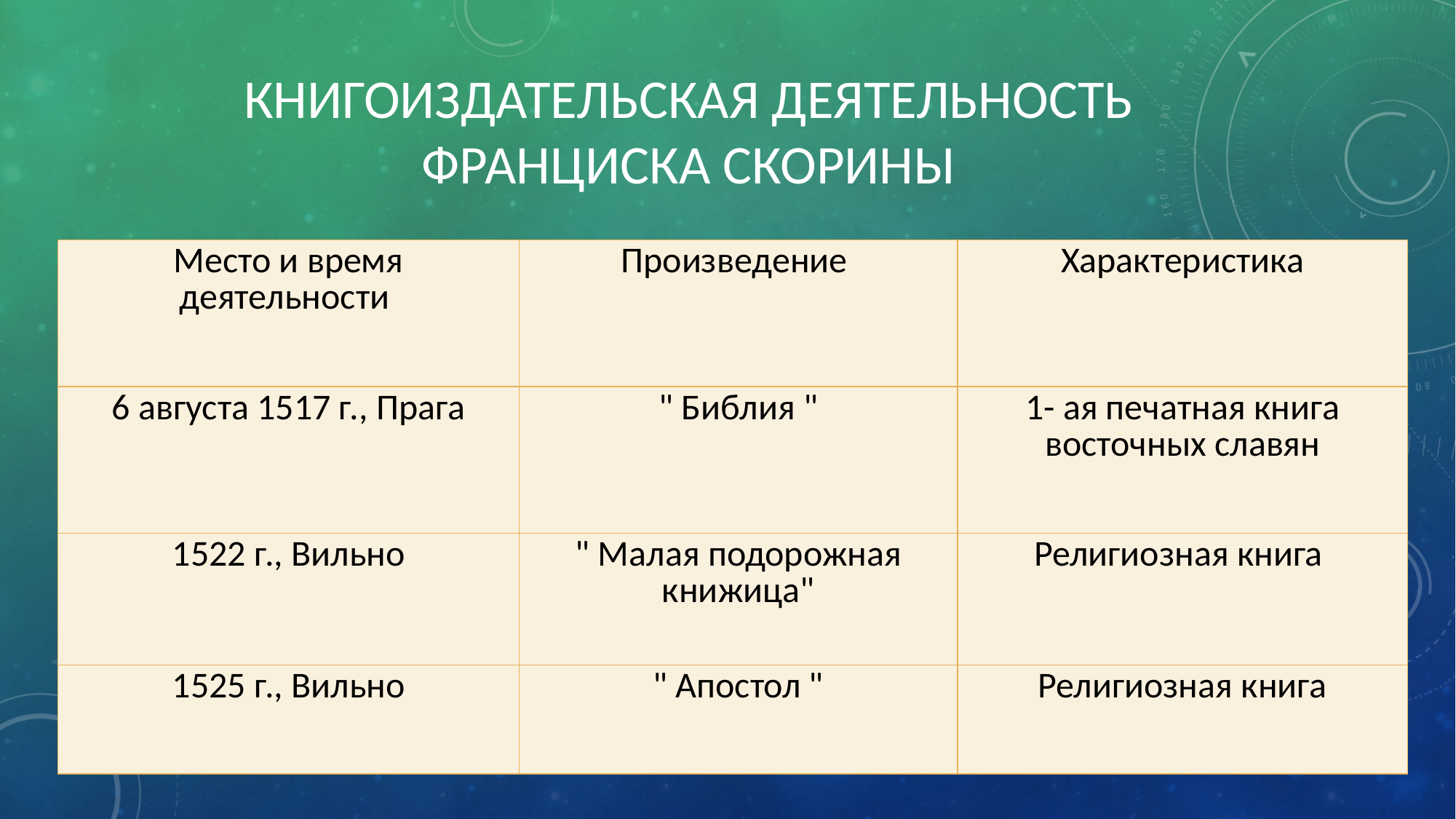

# Книгоиздательская деятельность Франциска Скорины
| Место и время деятельности | Произведение | Характеристика |
| --- | --- | --- |
| 6 августа 1517 г., Прага | " Библия " | 1- ая печатная книга восточных славян |
| 1522 г., Вильно | " Малая подорожная книжица" | Религиозная книга |
| 1525 г., Вильно | " Апостол " | Религиозная книга |